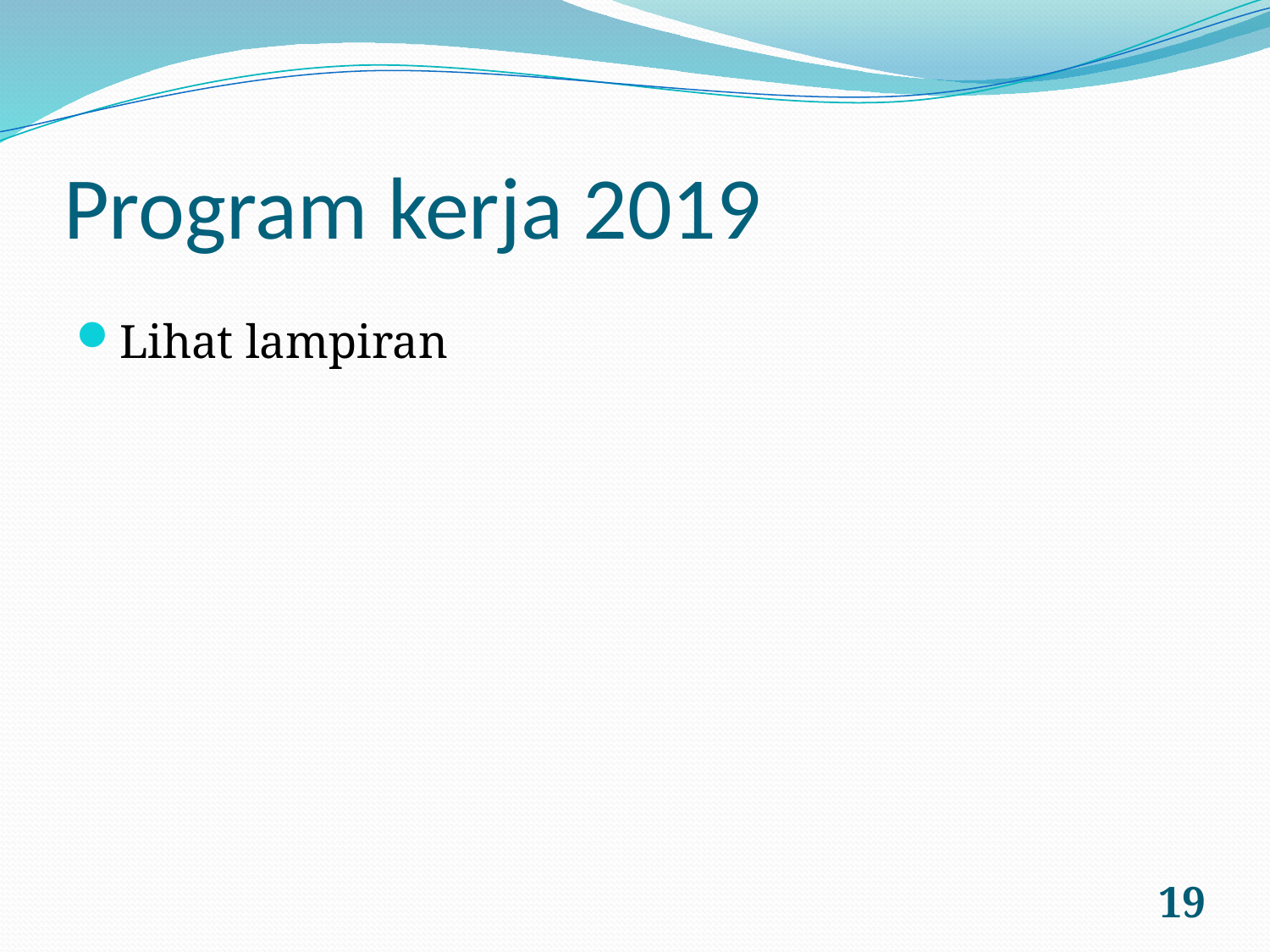

# Program kerja 2019
Lihat lampiran
19